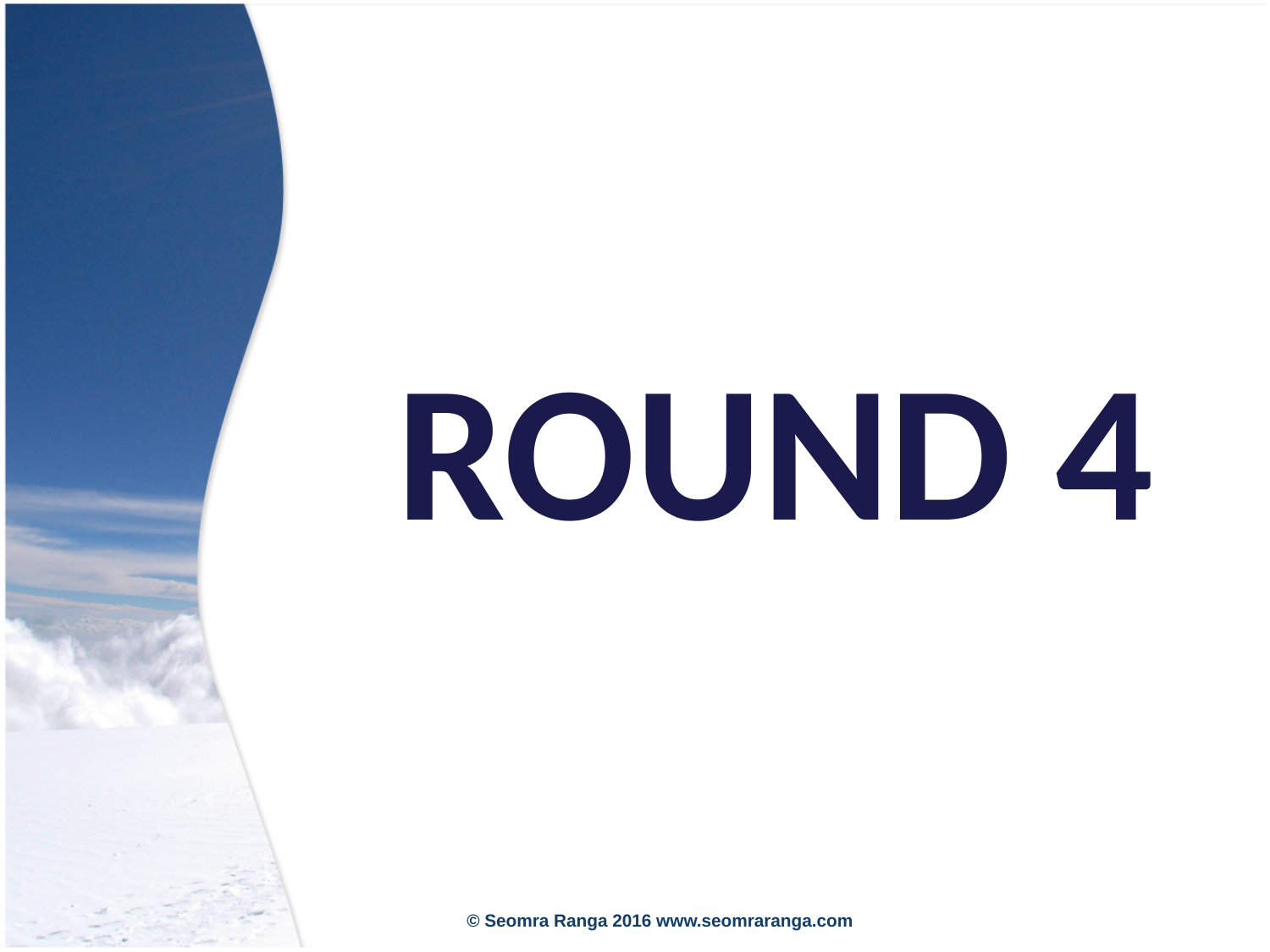

ROUND 4
© Seomra Ranga 2016 www.seomraranga.com